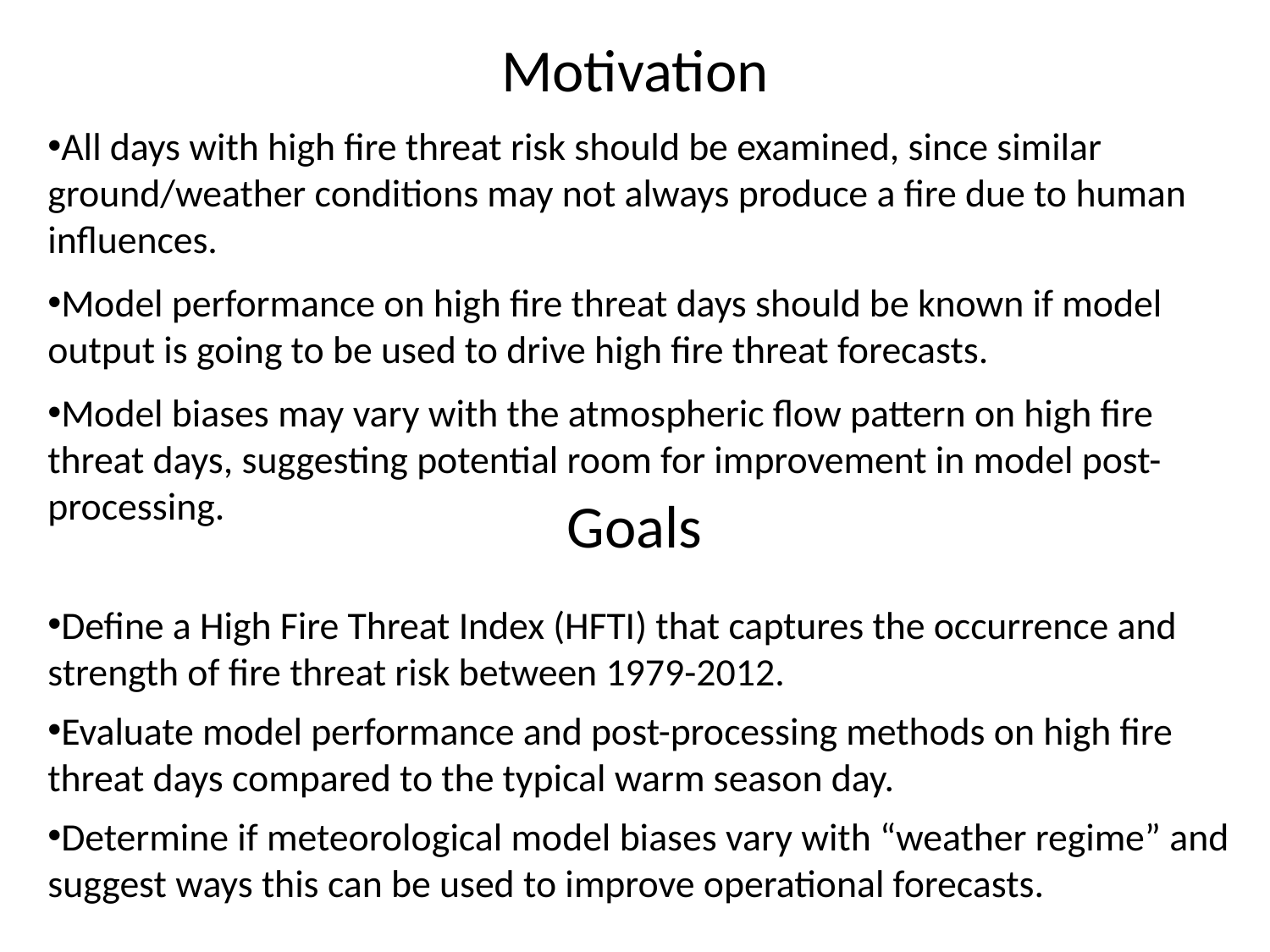

# Motivation

All days with high fire threat risk should be examined, since similar ground/weather conditions may not always produce a fire due to human influences.

Model performance on high fire threat days should be known if model output is going to be used to drive high fire threat forecasts.

Model biases may vary with the atmospheric flow pattern on high fire threat days, suggesting potential room for improvement in model post-processing.

Goals
Define a High Fire Threat Index (HFTI) that captures the occurrence and strength of fire threat risk between 1979-2012.

Evaluate model performance and post-processing methods on high fire threat days compared to the typical warm season day.

Determine if meteorological model biases vary with “weather regime” and suggest ways this can be used to improve operational forecasts.